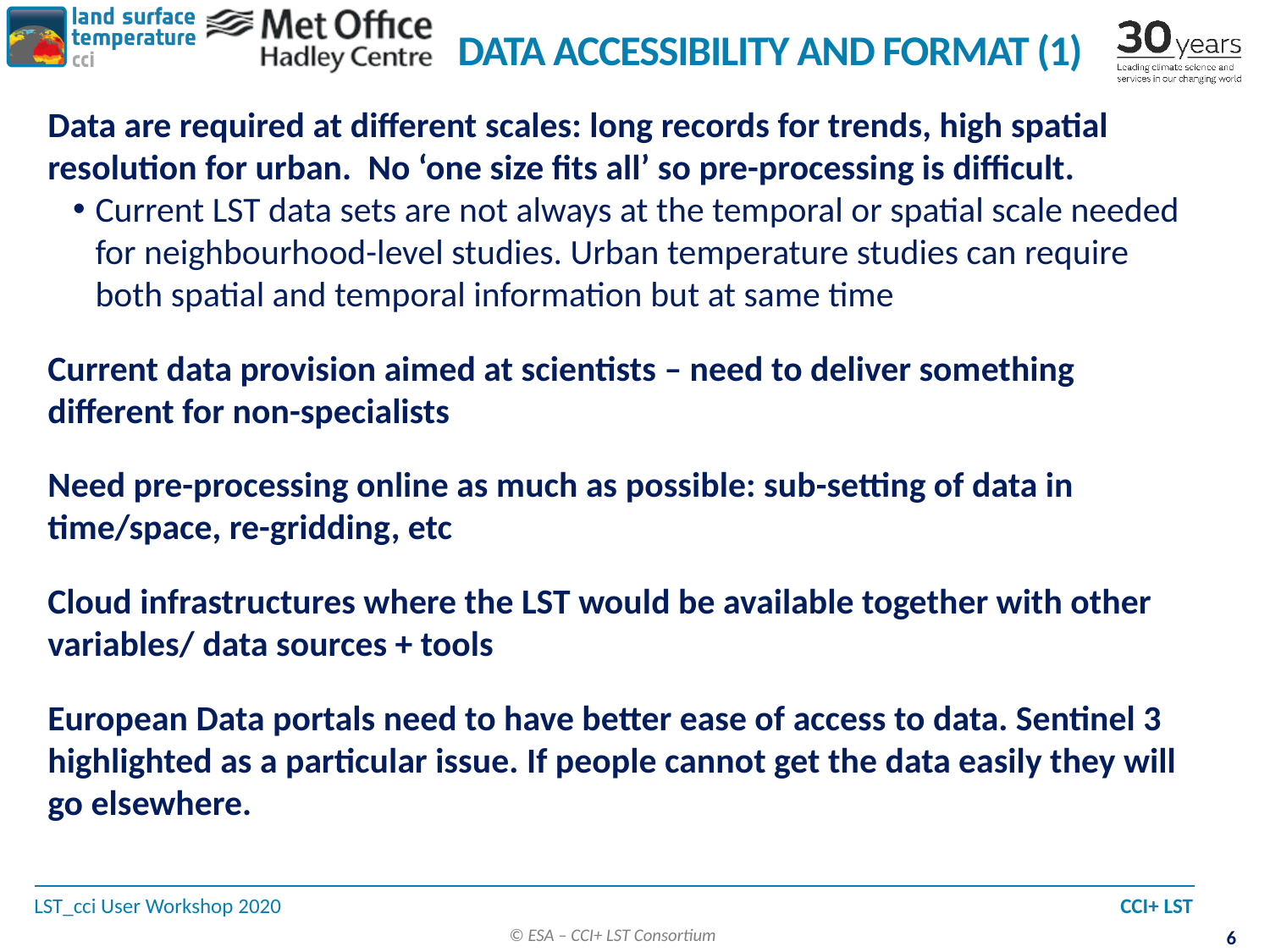

# Data Accessibility and Format (1)
Data are required at different scales: long records for trends, high spatial resolution for urban.  No ‘one size fits all’ so pre-processing is difficult.
Current LST data sets are not always at the temporal or spatial scale needed for neighbourhood-level studies. Urban temperature studies can require both spatial and temporal information but at same time
Current data provision aimed at scientists – need to deliver something different for non-specialists
Need pre-processing online as much as possible: sub-setting of data in time/space, re-gridding, etc
Cloud infrastructures where the LST would be available together with other variables/ data sources + tools
European Data portals need to have better ease of access to data. Sentinel 3 highlighted as a particular issue. If people cannot get the data easily they will go elsewhere.